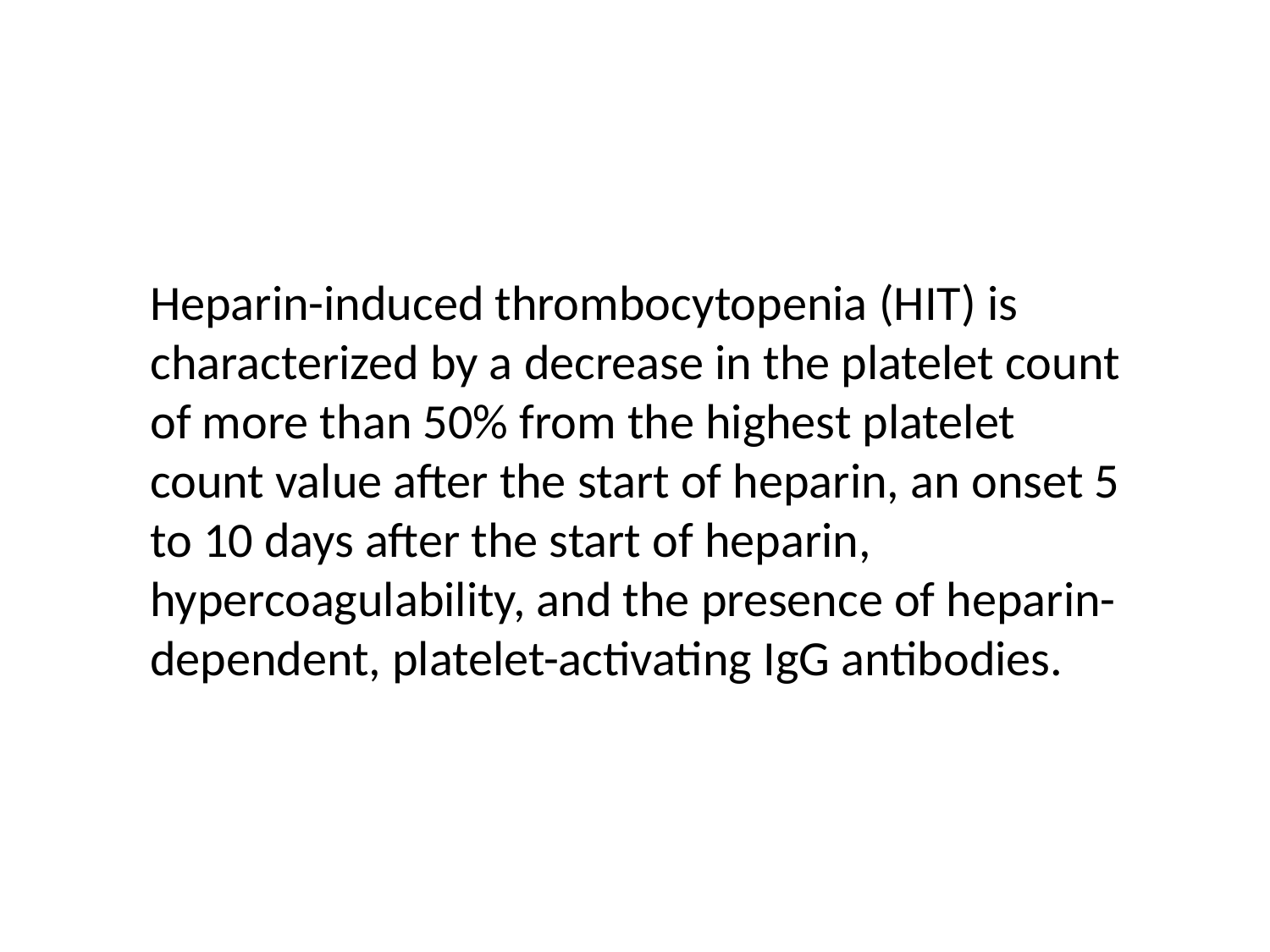

Heparin-induced thrombocytopenia (HIT) is characterized by a decrease in the platelet count of more than 50% from the highest platelet count value after the start of heparin, an onset 5 to 10 days after the start of heparin, hypercoagulability, and the presence of heparin-dependent, platelet-activating IgG antibodies.